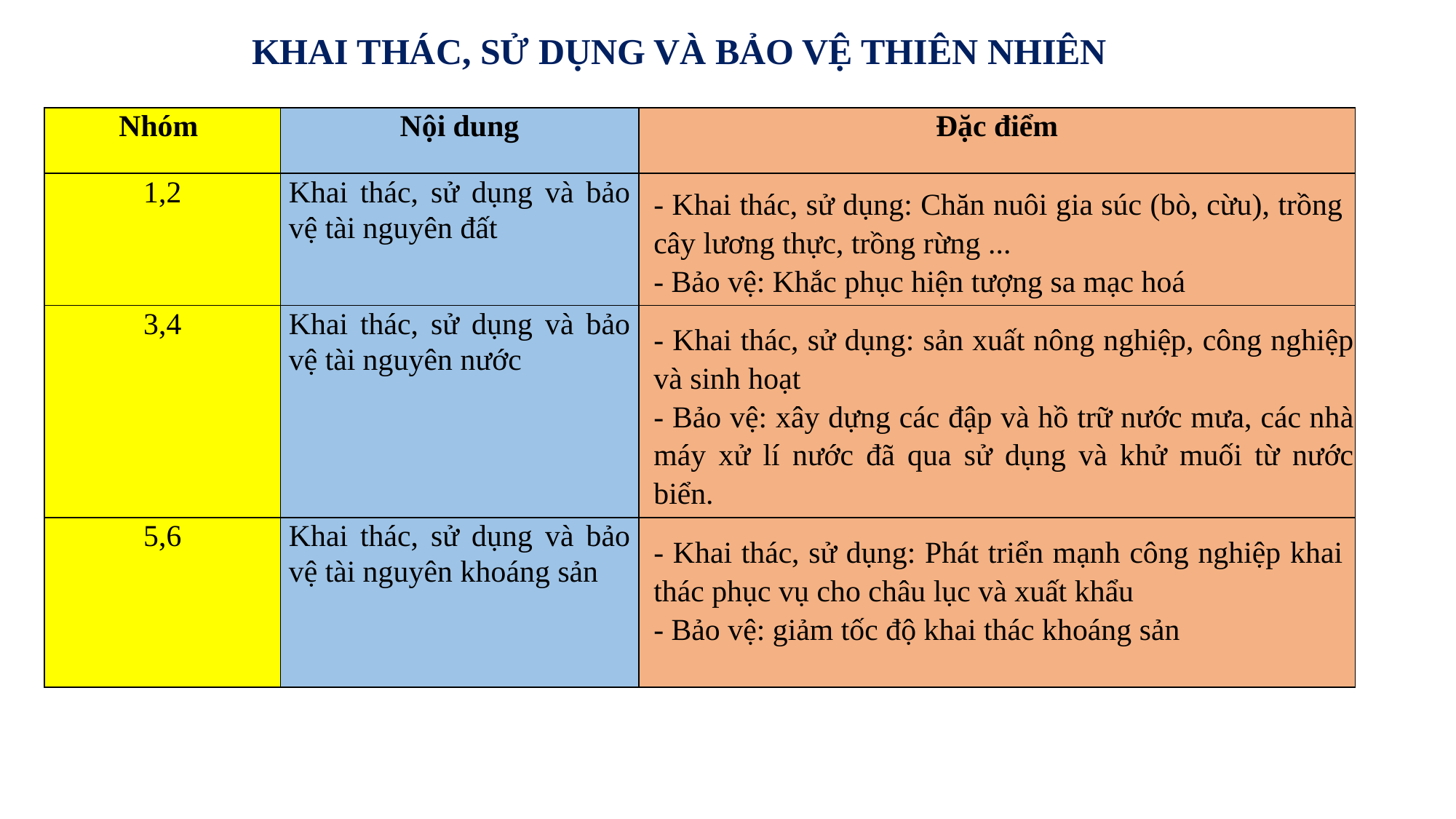

KHAI THÁC, SỬ DỤNG VÀ BẢO VỆ THIÊN NHIÊN
| Nhóm | Nội dung | Đặc điểm |
| --- | --- | --- |
| 1,2 | Khai thác, sử dụng và bảo vệ tài nguyên đất |  |
| 3,4 | Khai thác, sử dụng và bảo vệ tài nguyên nước |  |
| 5,6 | Khai thác, sử dụng và bảo vệ tài nguyên khoáng sản |  |
- Khai thác, sử dụng: Chăn nuôi gia súc (bò, cừu), trồng cây lương thực, trồng rừng ...
- Bảo vệ: Khắc phục hiện tượng sa mạc hoá

- Khai thác, sử dụng: sản xuất nông nghiệp, công nghiệp và sinh hoạt
- Bảo vệ: xây dựng các đập và hồ trữ nước mưa, các nhà máy xử lí nước đã qua sử dụng và khử muối từ nước biển.

- Khai thác, sử dụng: Phát triển mạnh công nghiệp khai thác phục vụ cho châu lục và xuất khẩu
- Bảo vệ: giảm tốc độ khai thác khoáng sản